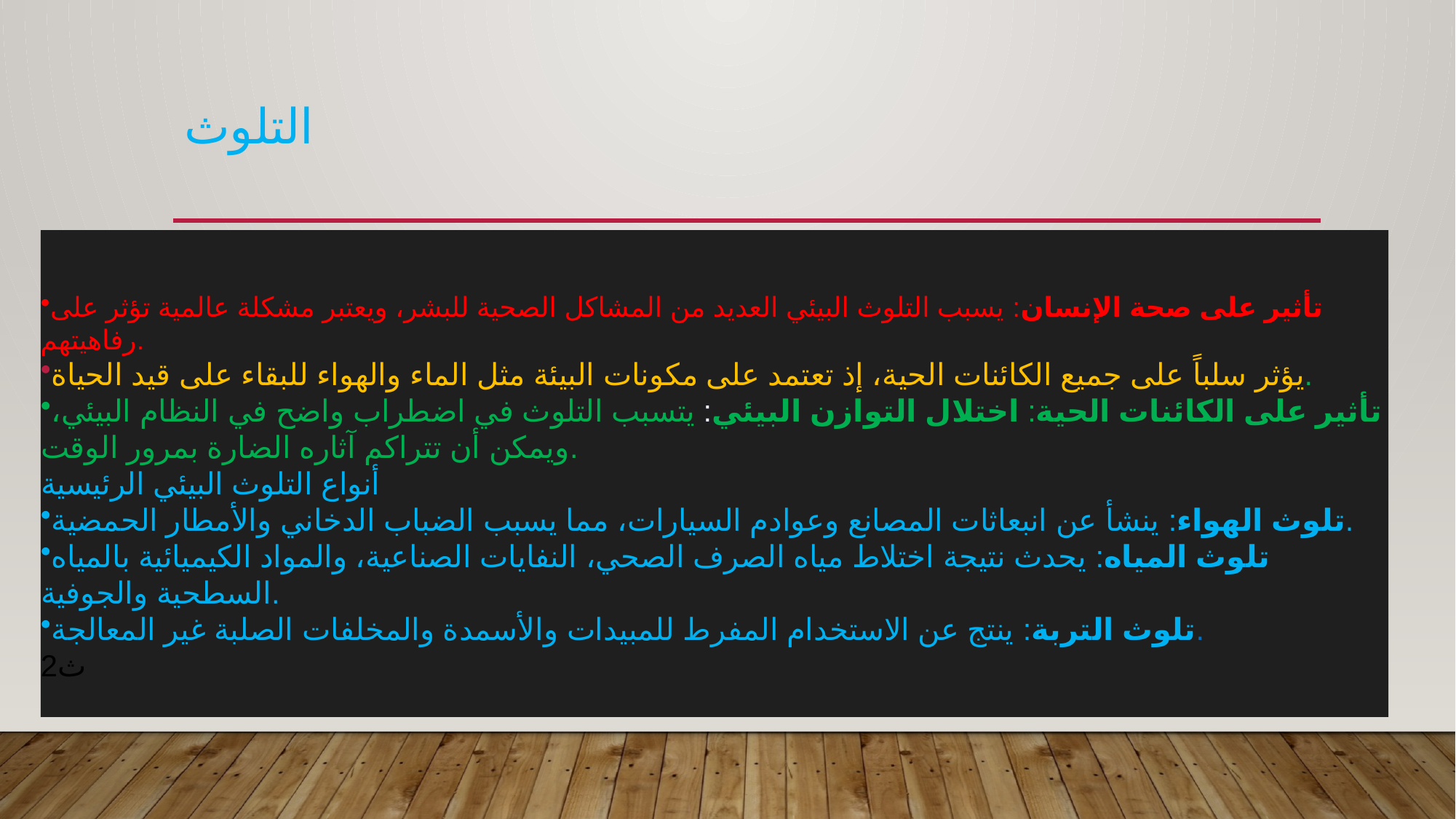

# التلوث

تأثير على صحة الإنسان: يسبب التلوث البيئي العديد من المشاكل الصحية للبشر، ويعتبر مشكلة عالمية تؤثر على رفاهيتهم.
يؤثر سلباً على جميع الكائنات الحية، إذ تعتمد على مكونات البيئة مثل الماء والهواء للبقاء على قيد الحياة.
تأثير على الكائنات الحية: اختلال التوازن البيئي: يتسبب التلوث في اضطراب واضح في النظام البيئي، ويمكن أن تتراكم آثاره الضارة بمرور الوقت.
أنواع التلوث البيئي الرئيسية
تلوث الهواء: ينشأ عن انبعاثات المصانع وعوادم السيارات، مما يسبب الضباب الدخاني والأمطار الحمضية.
تلوث المياه: يحدث نتيجة اختلاط مياه الصرف الصحي، النفايات الصناعية، والمواد الكيميائية بالمياه السطحية والجوفية.
تلوث التربة: ينتج عن الاستخدام المفرط للمبيدات والأسمدة والمخلفات الصلبة غير المعالجة.
ث2